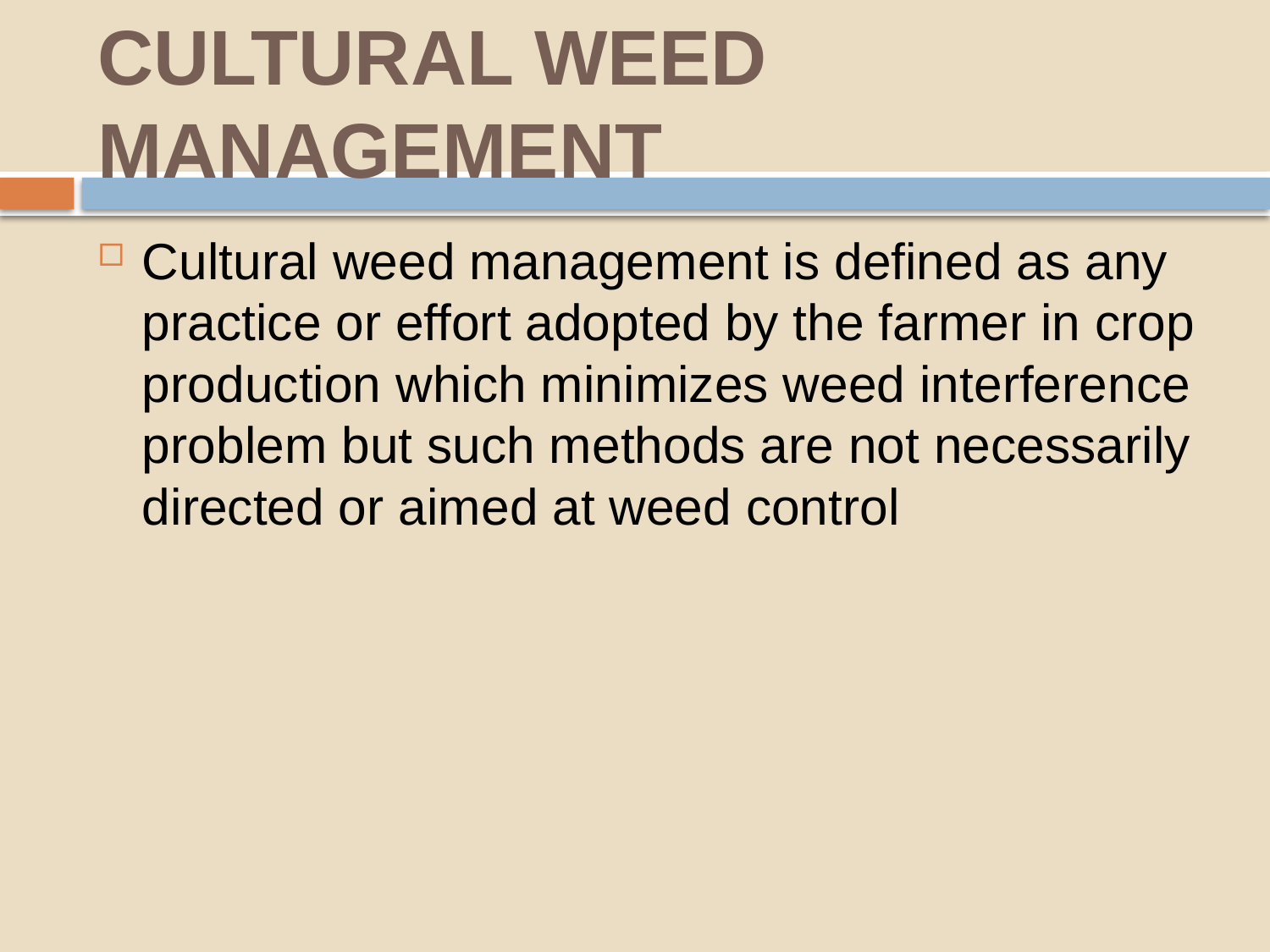

# CULTURAL WEED MANAGEMENT
Cultural weed management is defined as any practice or effort adopted by the farmer in crop production which minimizes weed interference problem but such methods are not necessarily directed or aimed at weed control